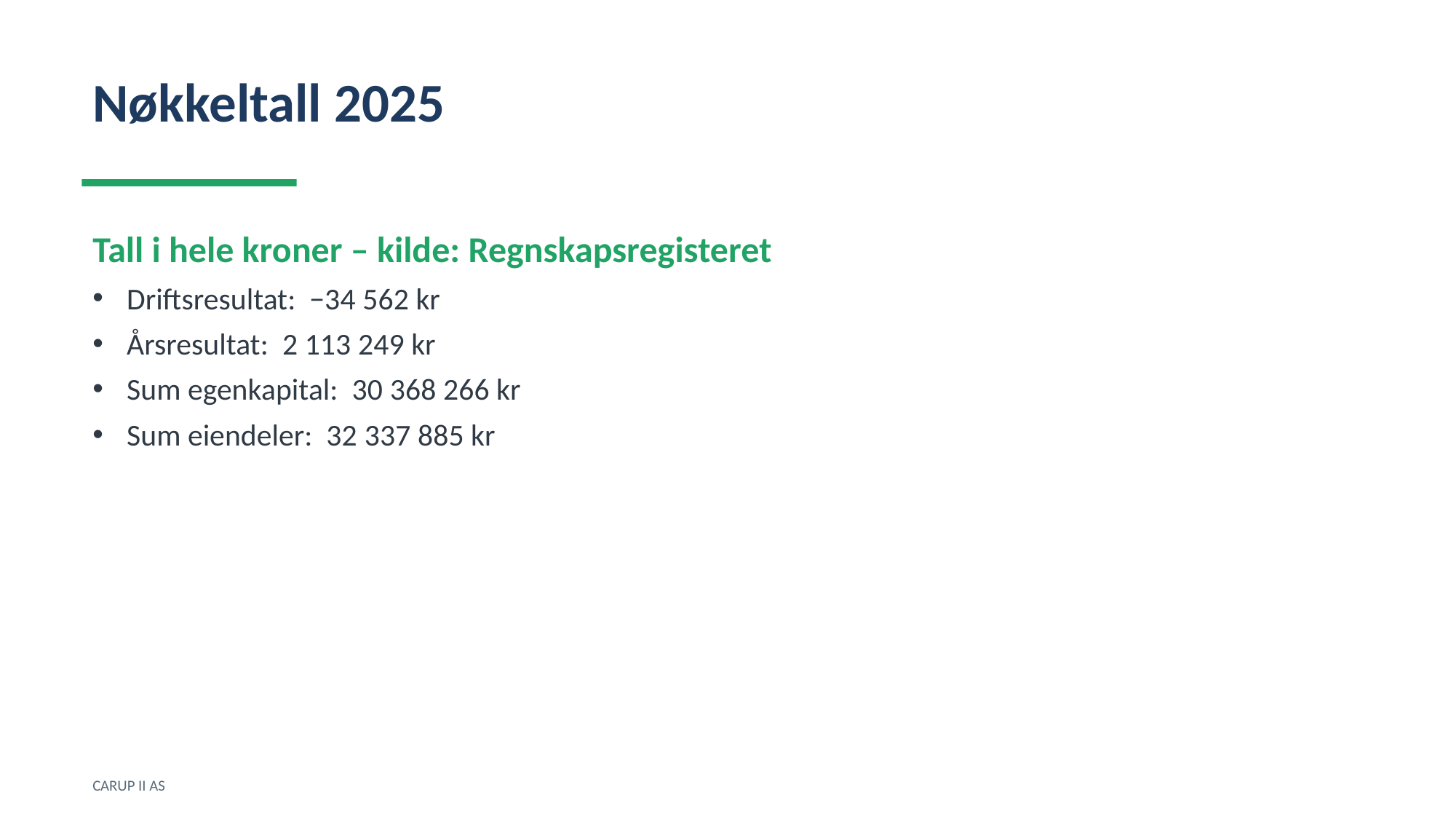

Nøkkeltall 2025

Tall i hele kroner – kilde: Regnskapsregisteret
Driftsresultat:  −34 562 kr
Årsresultat:  2 113 249 kr
Sum egenkapital:  30 368 266 kr
Sum eiendeler:  32 337 885 kr
CARUP II AS